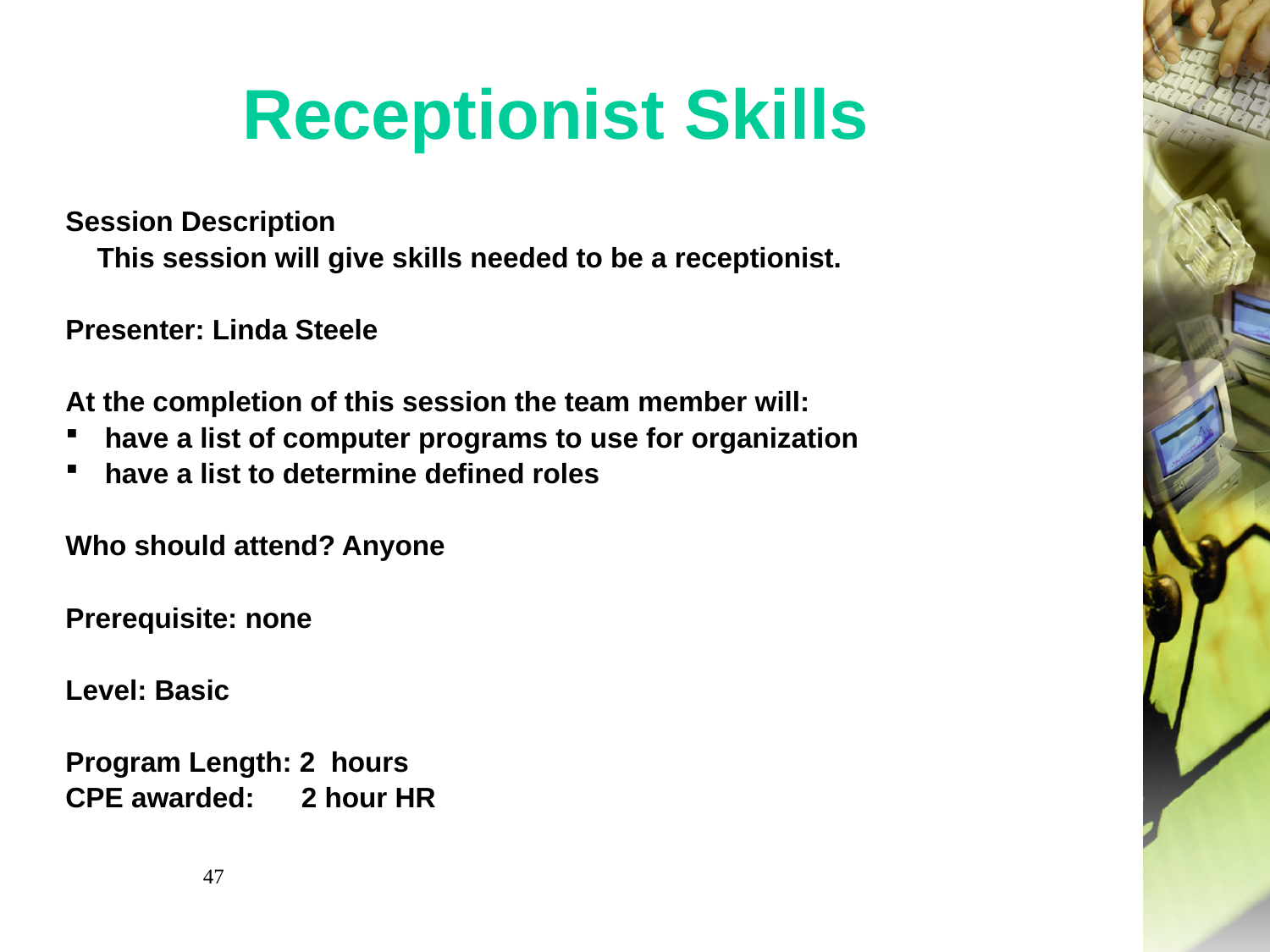

# Receptionist Skills
Session Description
    This session will give skills needed to be a receptionist.

Presenter: Linda Steele

At the completion of this session the team member will:
have a list of computer programs to use for organization
have a list to determine defined roles

Who should attend? Anyone

Prerequisite: none

Level: Basic

Program Length: 2  hours
CPE awarded:      2 hour HR

47